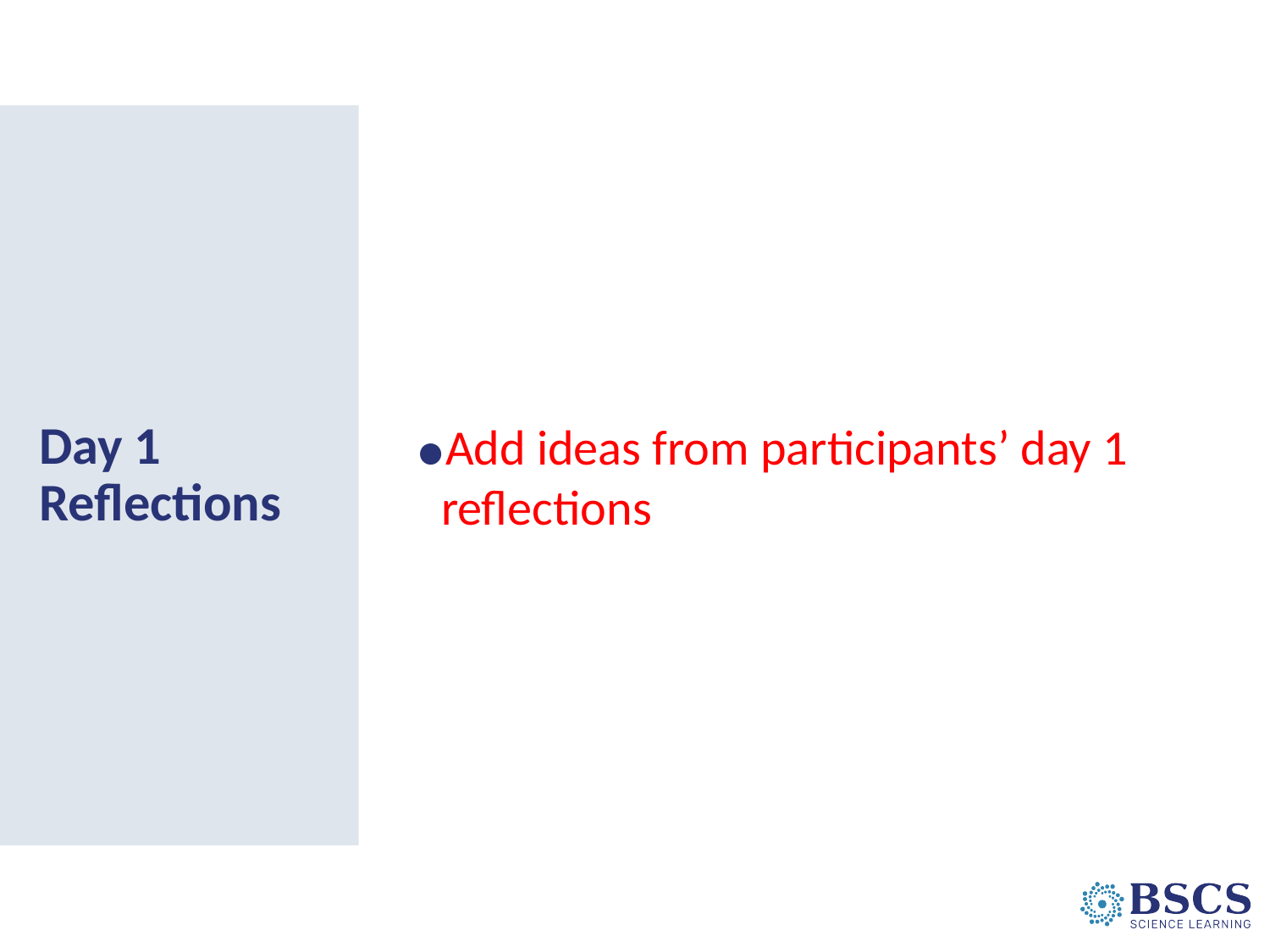

Add ideas from participants’ day 1 reflections
# Day 1 Reflections